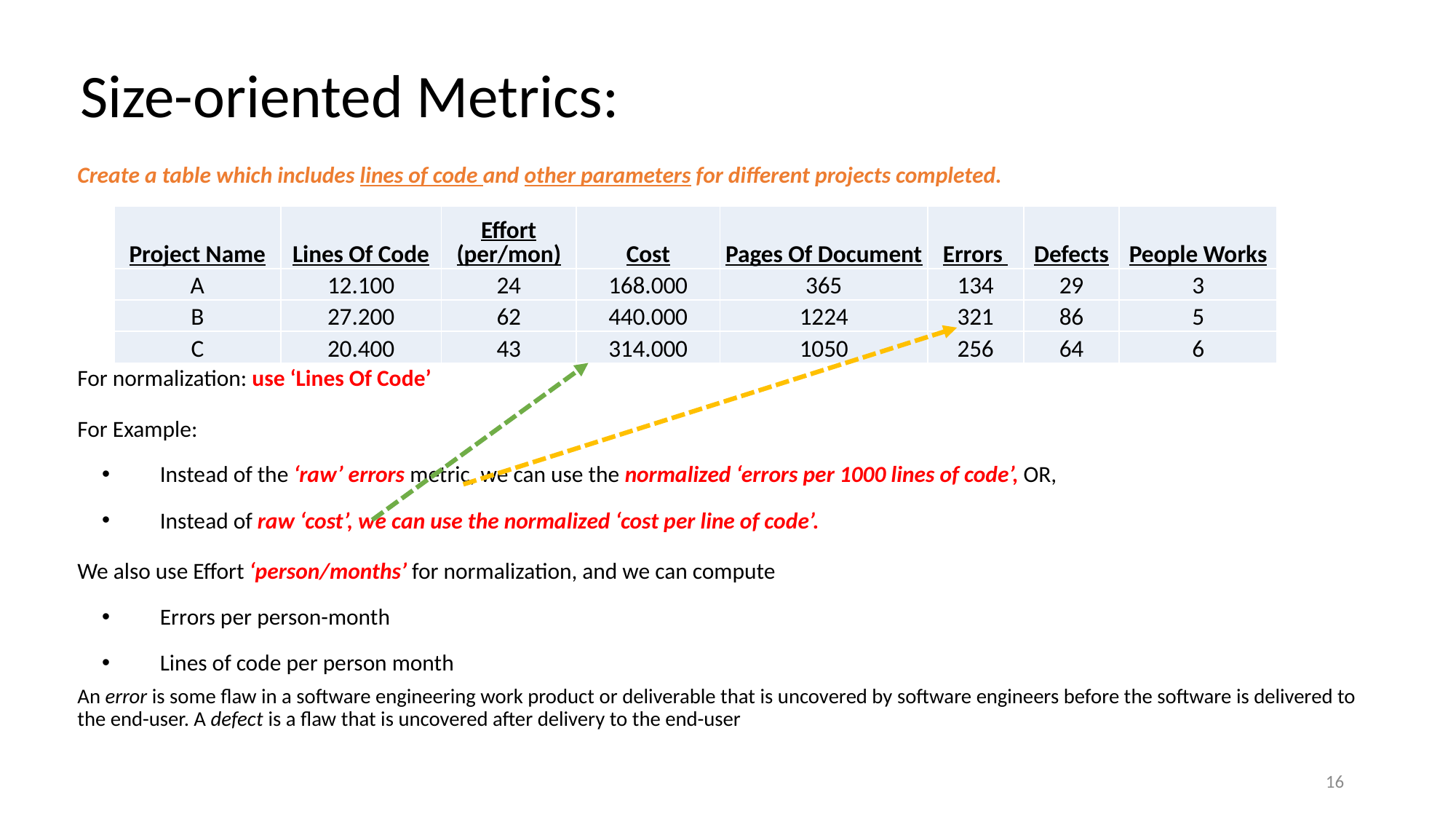

Size-oriented Metrics:
Create a table which includes lines of code and other parameters for different projects completed.

For normalization: use ‘Lines Of Code’
For Example:
Instead of the ‘raw’ errors metric, we can use the normalized ‘errors per 1000 lines of code’, OR,
Instead of raw ‘cost’, we can use the normalized ‘cost per line of code’.
We also use Effort ‘person/months’ for normalization, and we can compute
Errors per person-month
Lines of code per person month
An error is some flaw in a software engineering work product or deliverable that is uncovered by software engineers before the software is delivered to the end-user. A defect is a flaw that is uncovered after delivery to the end-user

| Project Name | Lines Of Code | Effort (per/mon) | Cost | Pages Of Document | Errors | Defects | People Works |
| --- | --- | --- | --- | --- | --- | --- | --- |
| A | 12.100 | 24 | 168.000 | 365 | 134 | 29 | 3 |
| B | 27.200 | 62 | 440.000 | 1224 | 321 | 86 | 5 |
| C | 20.400 | 43 | 314.000 | 1050 | 256 | 64 | 6 |
16